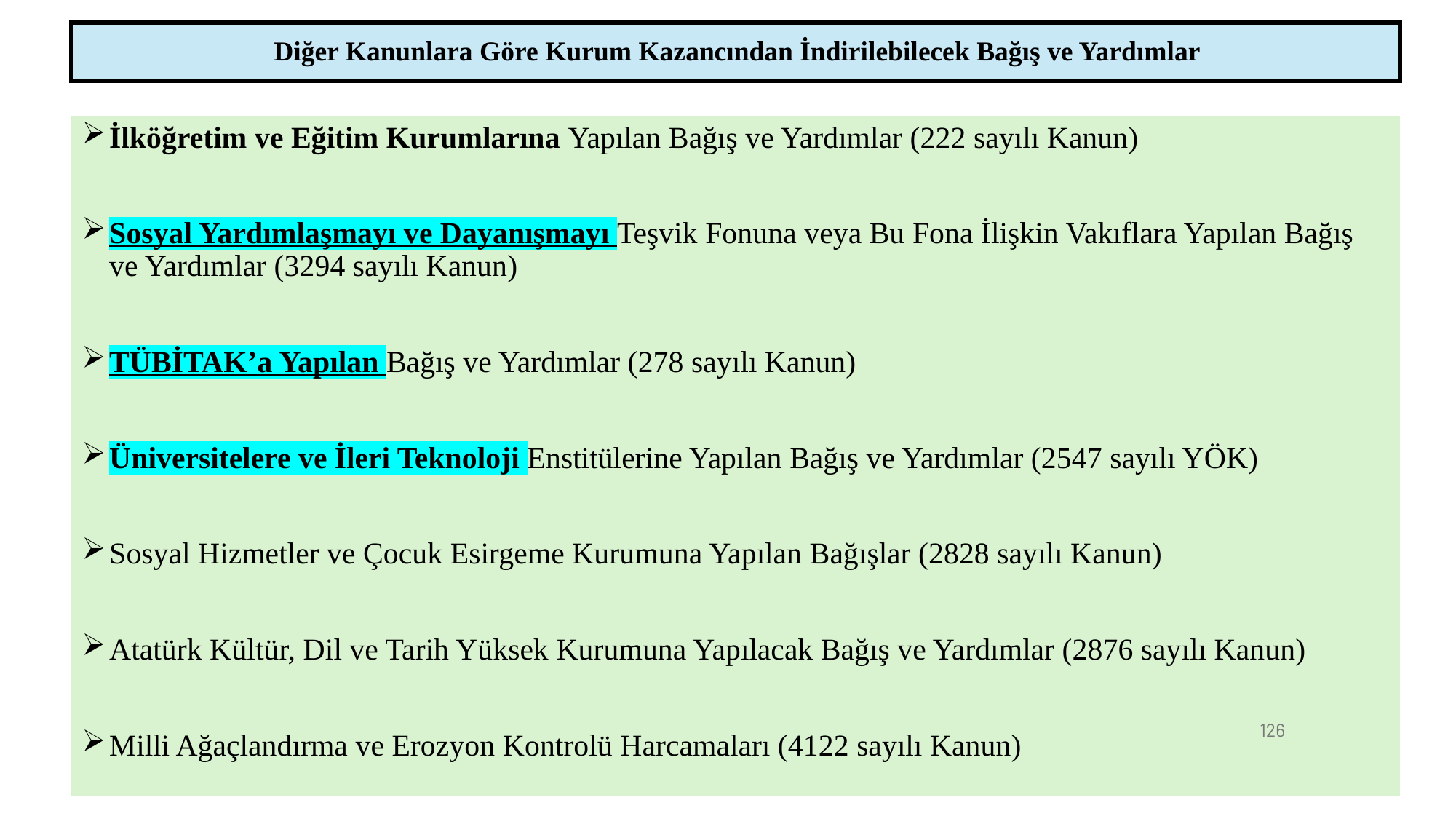

| Diğer Kanunlara Göre Kurum Kazancından İndirilebilecek Bağış ve Yardımlar |
| --- |
İlköğretim ve Eğitim Kurumlarına Yapılan Bağış ve Yardımlar (222 sayılı Kanun)

Sosyal Yardımlaşmayı ve Dayanışmayı Teşvik Fonuna veya Bu Fona İlişkin Vakıflara Yapılan Bağış ve Yardımlar (3294 sayılı Kanun)

TÜBİTAK’a Yapılan Bağış ve Yardımlar (278 sayılı Kanun)

Üniversitelere ve İleri Teknoloji Enstitülerine Yapılan Bağış ve Yardımlar (2547 sayılı YÖK)

Sosyal Hizmetler ve Çocuk Esirgeme Kurumuna Yapılan Bağışlar (2828 sayılı Kanun)

Atatürk Kültür, Dil ve Tarih Yüksek Kurumuna Yapılacak Bağış ve Yardımlar (2876 sayılı Kanun)

Milli Ağaçlandırma ve Erozyon Kontrolü Harcamaları (4122 sayılı Kanun)

126